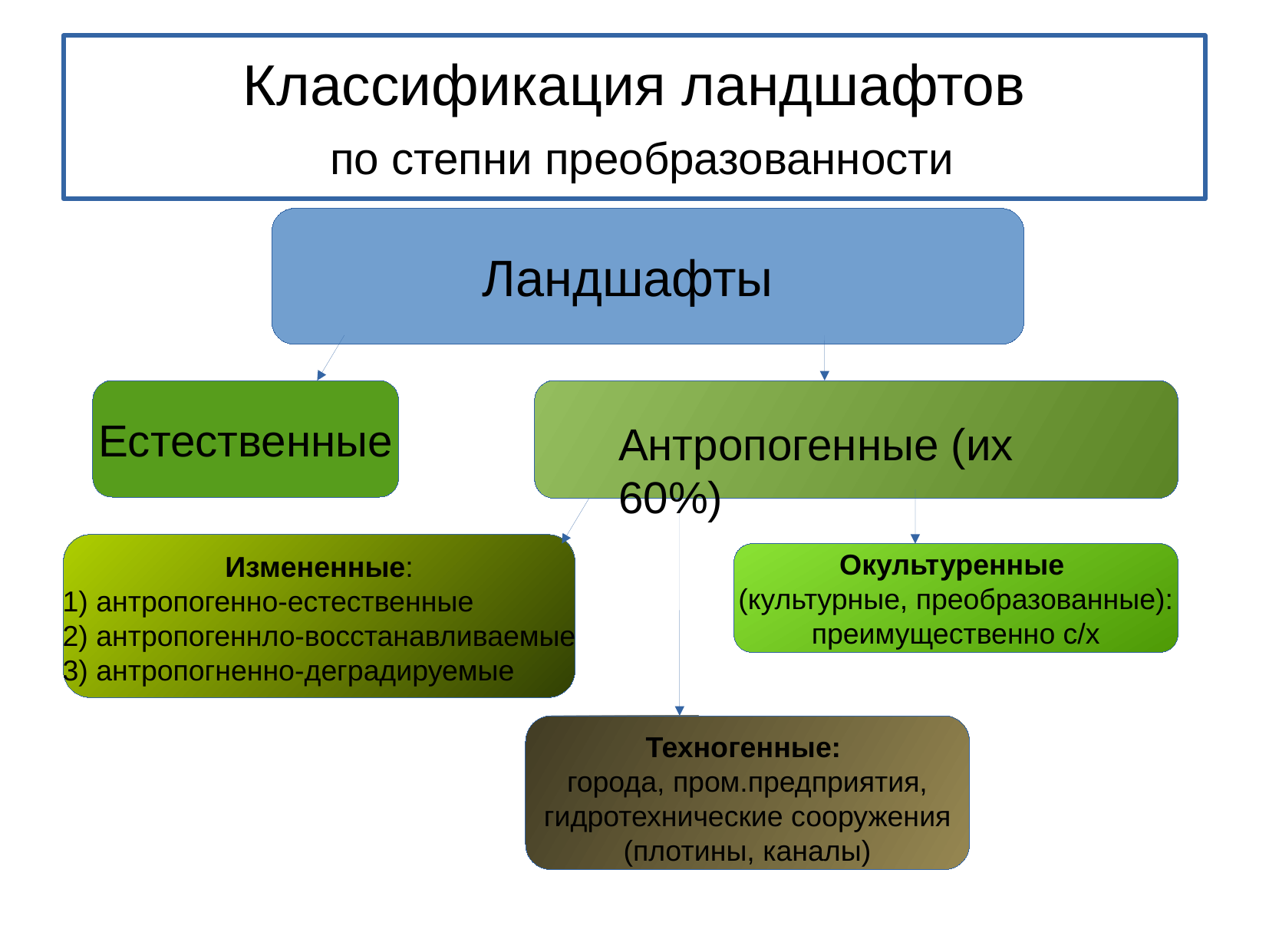

Классификация ландшафтов
 по степни преобразованности

Ландшафты

Естественные

Антропогенные (их 60%)

Измененные:
1) антропогенно-естественные
2) антропогеннло-восстанавливаемые
3) антропогненно-деградируемые

Окультуренные
(культурные, преобразованные):
преимущественно с/х
Техногенные:
города, пром.предприятия,
 гидротехнические сооружения
(плотины, каналы)